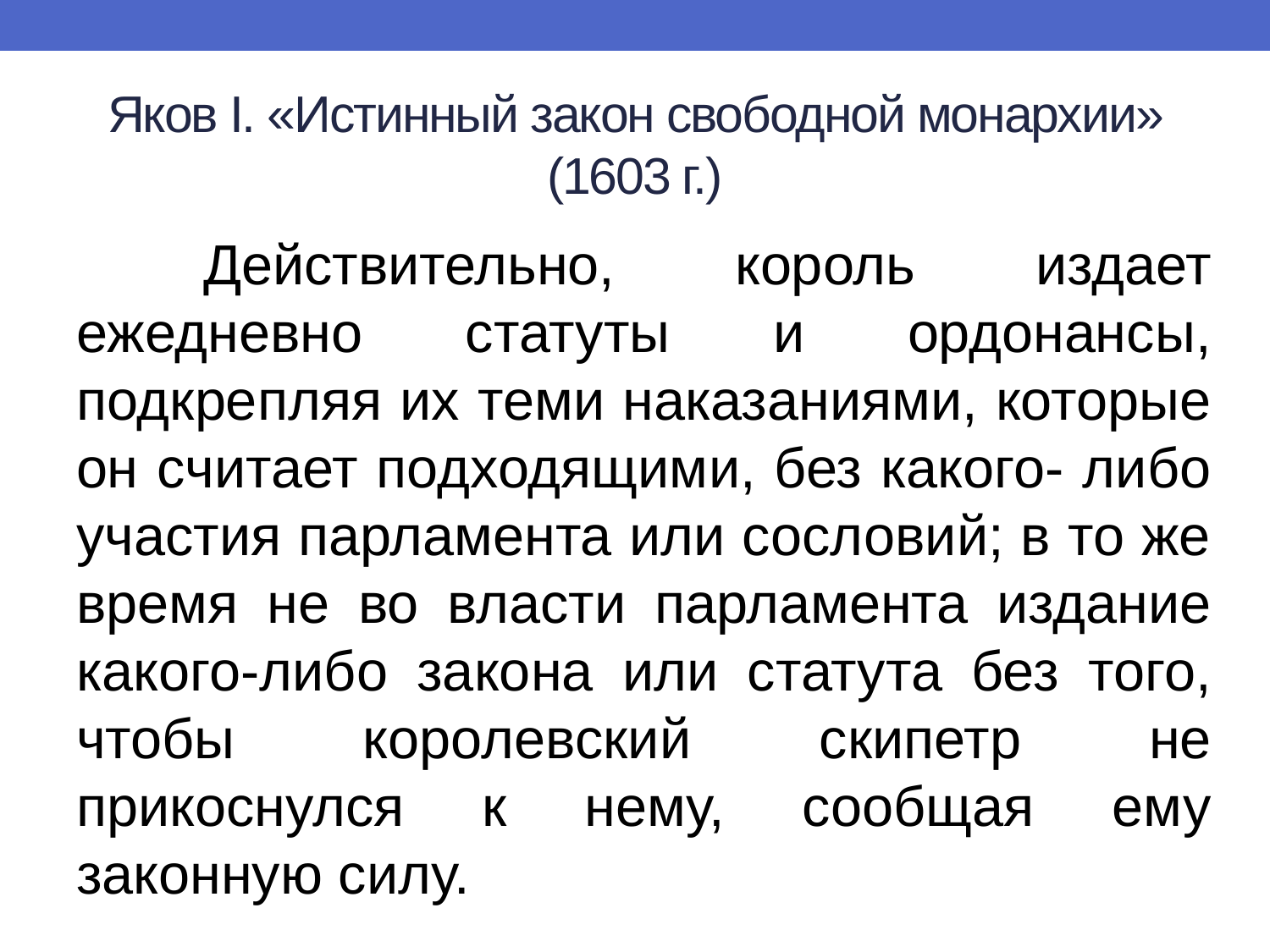

# Яков I. «Истинный закон свободной монархии» (1603 г.)
	Действительно, король издает ежедневно статуты и ордонансы, подкрепляя их теми наказаниями, которые он считает подходящими, без какого- либо участия парламента или сословий; в то же время не во власти парламента издание какого-либо закона или статута без того, чтобы королевский скипетр не прикоснулся к нему, сообщая ему законную силу.